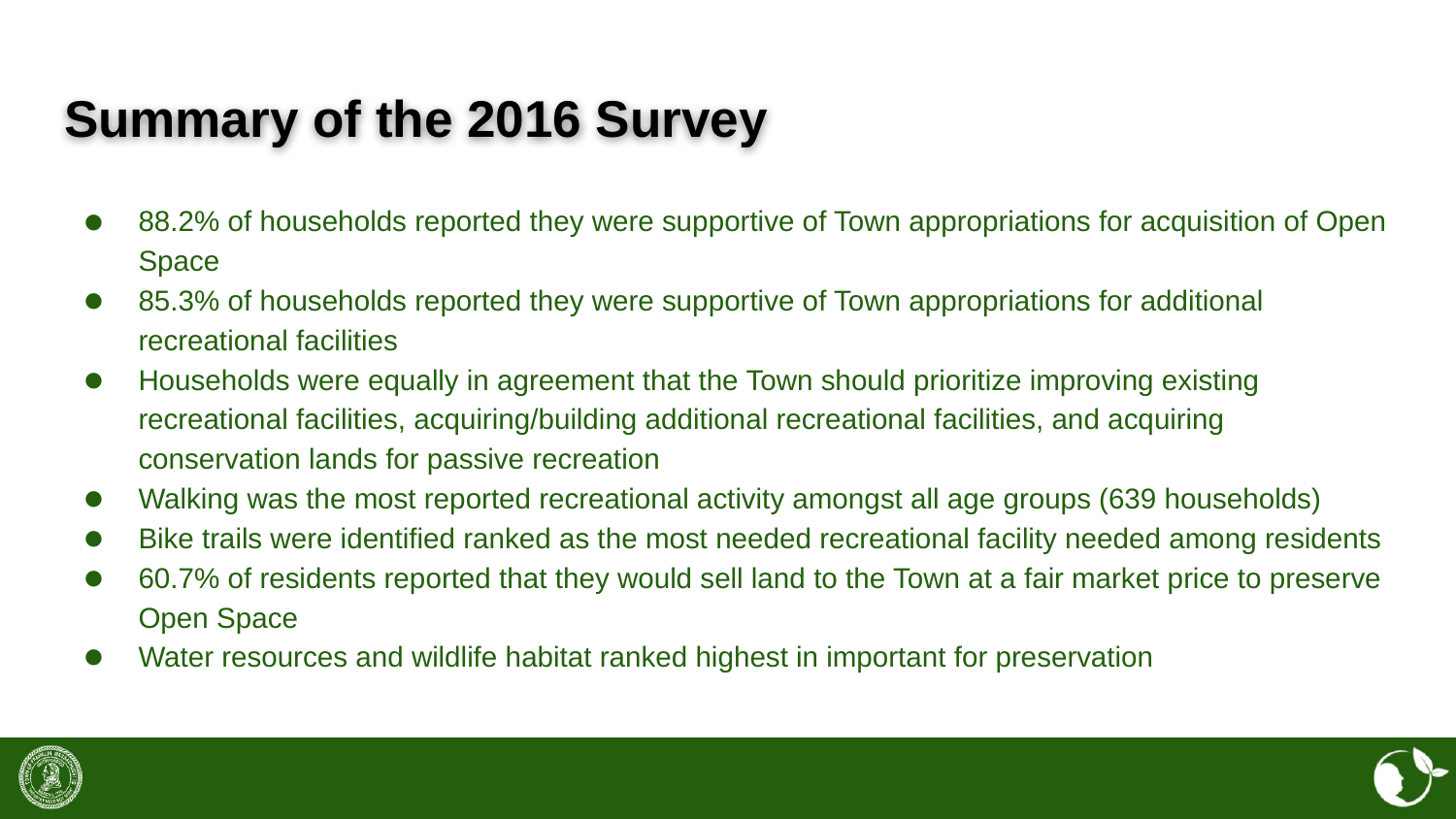

# Summary of the 2016 Survey
88.2% of households reported they were supportive of Town appropriations for acquisition of Open Space
85.3% of households reported they were supportive of Town appropriations for additional recreational facilities
Households were equally in agreement that the Town should prioritize improving existing recreational facilities, acquiring/building additional recreational facilities, and acquiring conservation lands for passive recreation
Walking was the most reported recreational activity amongst all age groups (639 households)
Bike trails were identified ranked as the most needed recreational facility needed among residents
60.7% of residents reported that they would sell land to the Town at a fair market price to preserve Open Space
Water resources and wildlife habitat ranked highest in important for preservation